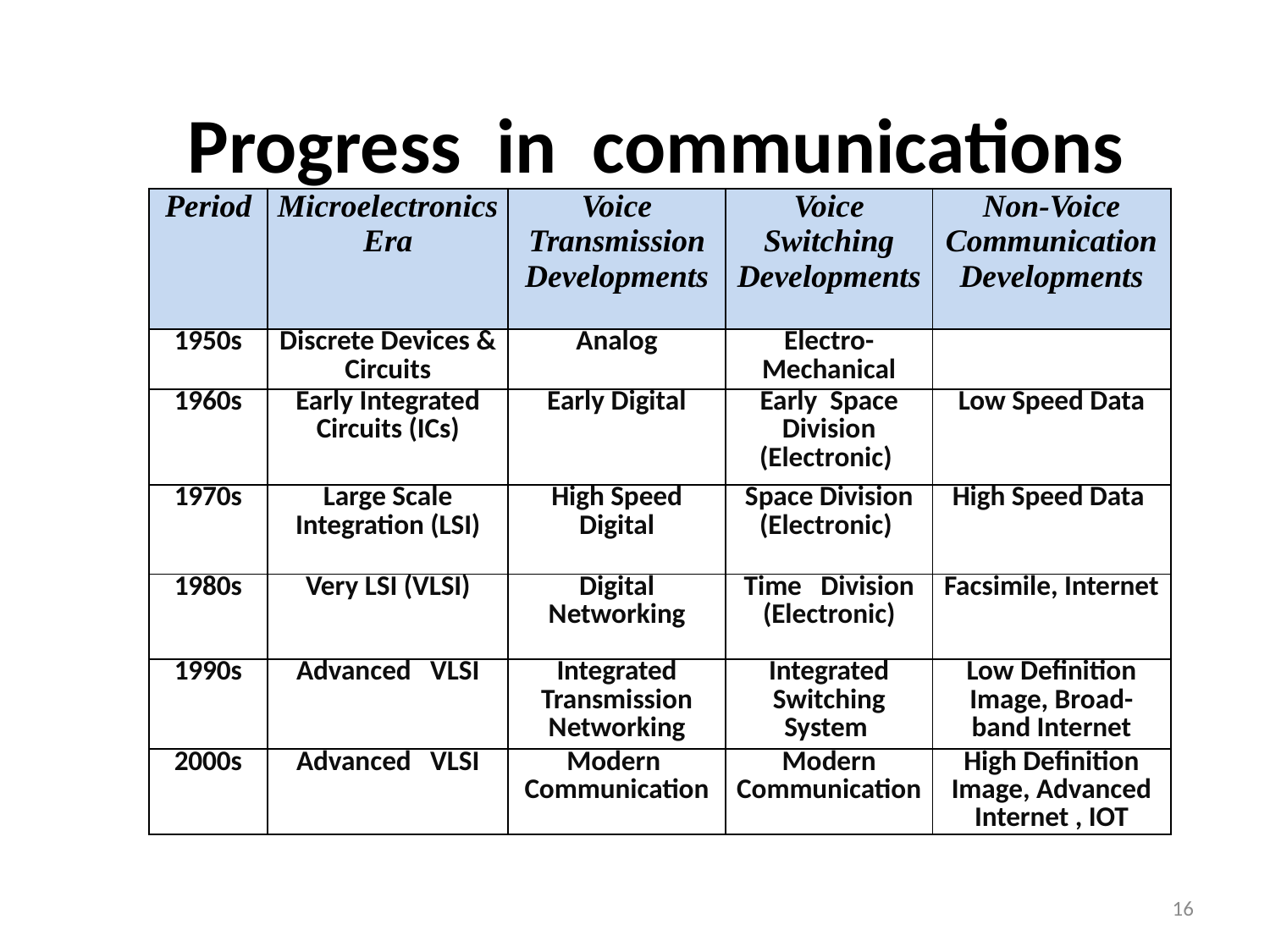

Progress  in  communications

| Period | Microelectronics Era | Voice Transmission Developments | Voice Switching Developments | Non-Voice Communication Developments |
| --- | --- | --- | --- | --- |
| 1950s | Discrete Devices & Circuits | Analog | Electro-Mechanical |  |
| 1960s | Early Integrated Circuits (ICs) | Early Digital | Early Space Division (Electronic) | Low Speed Data |
| 1970s | Large Scale Integration (LSI) | High Speed Digital | Space Division (Electronic) | High Speed Data |
| 1980s | Very LSI (VLSI) | Digital Networking | Time Division (Electronic) | Facsimile, Internet |
| 1990s | Advanced VLSI | Integrated Transmission Networking | Integrated Switching System | Low Definition Image, Broad- band Internet |
| 2000s | Advanced VLSI | Modern Communication | Modern Communication | High Definition Image, Advanced Internet , IOT |
16